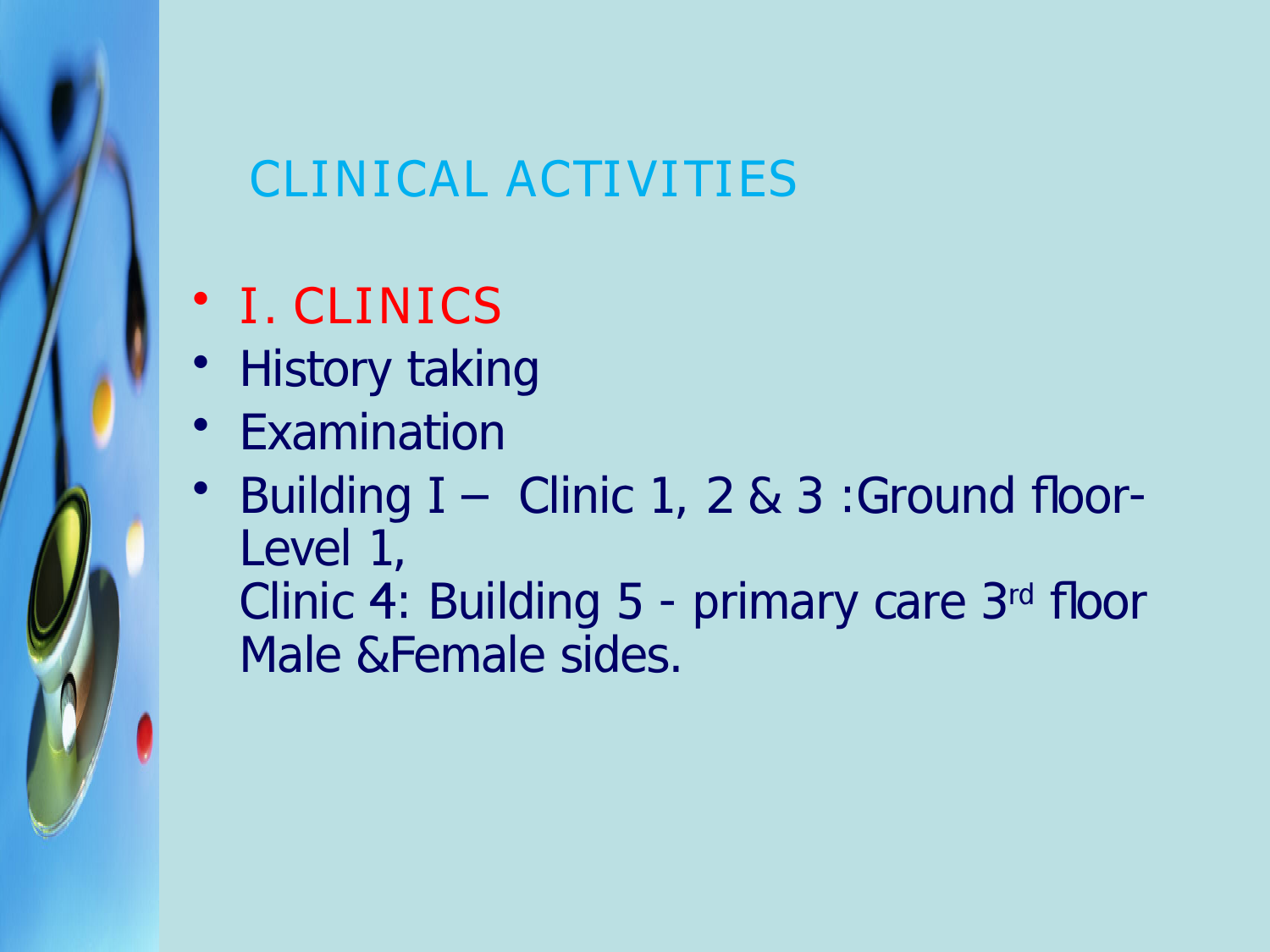

CLINICAL ACTIVITIES

I. CLINICS
History taking
Examination
Building I –  Clinic 1, 2 & 3 :Ground floor- Level 1, 	                                           Clinic 4: Building 5 - primary care 3rd floor Male &Female sides.